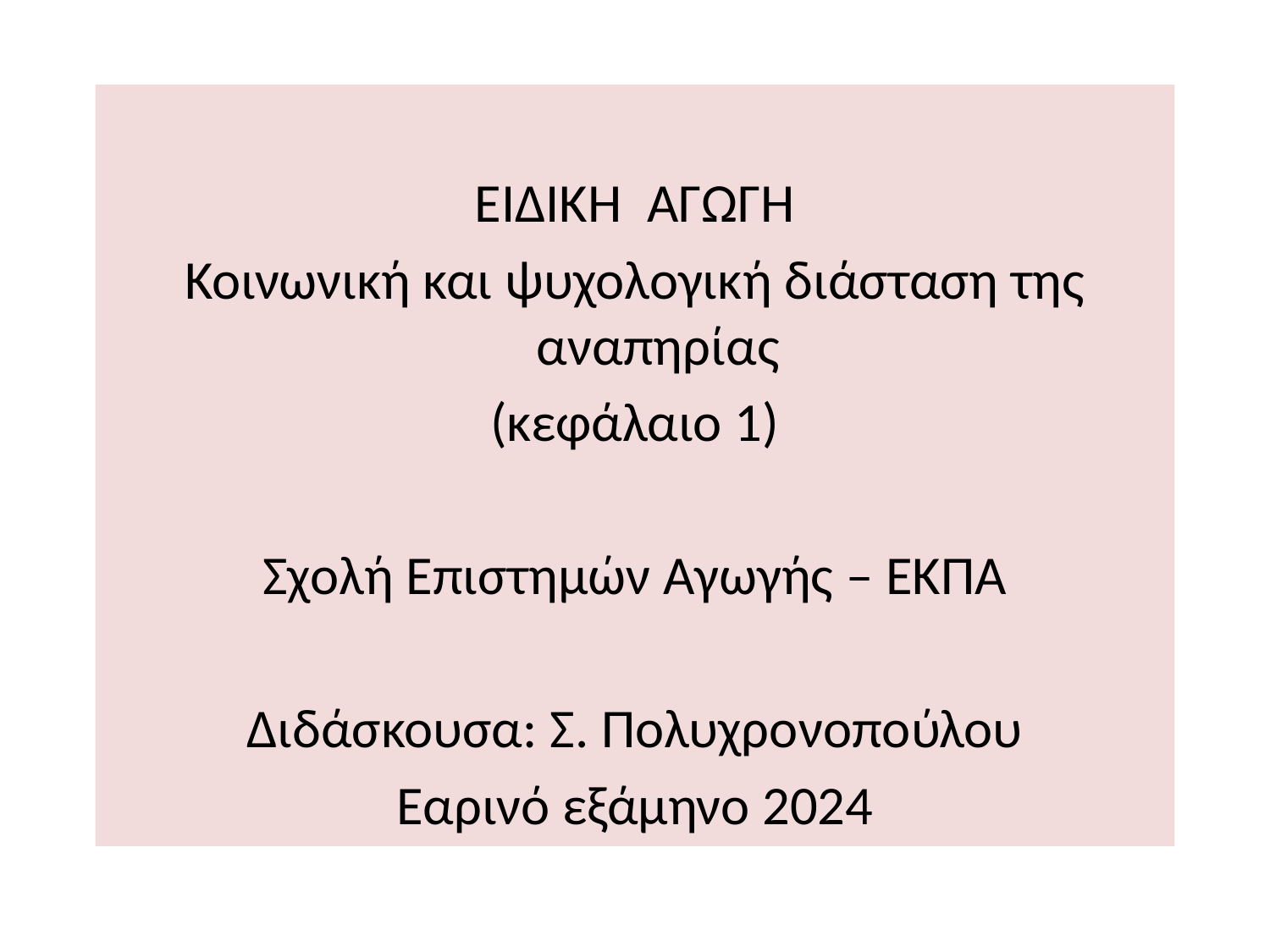

# ΕΙΔΙΚΗ  ΑΓΩΓΗ
Κοινωνική και ψυχολογική διάσταση της αναπηρίας
(κεφάλαιο 1)

Σχολή Επιστημών Αγωγής – ΕΚΠΑ

Διδάσκουσα: Σ. Πολυχρονοπούλου
Εαρινό εξάμηνο 2024